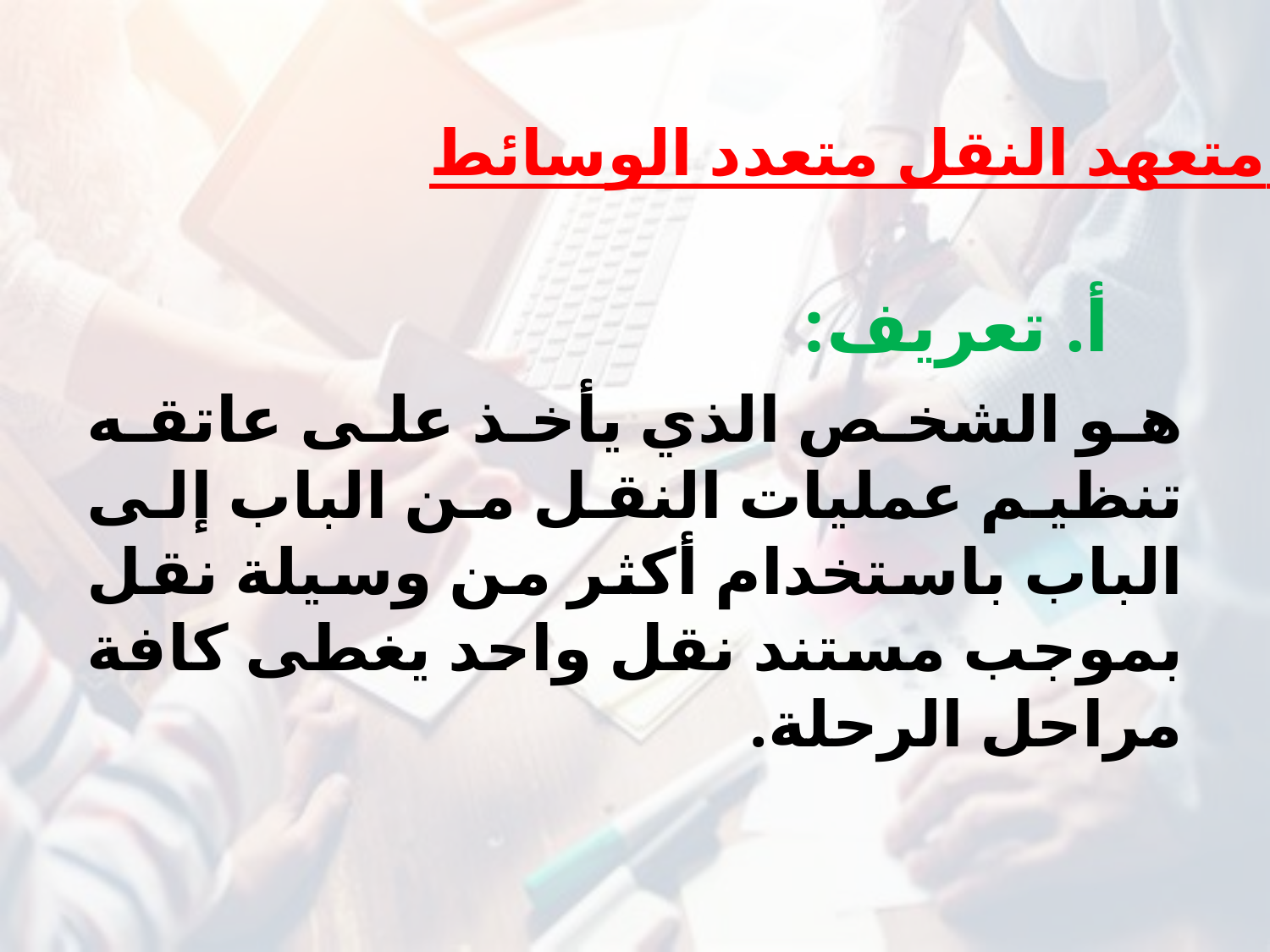

5. متعهد النقل متعدد الوسائط
    أ. تعريف:
هو الشخص الذي يأخذ على عاتقه تنظيم عمليات النقل من الباب إلى الباب باستخدام أكثر من وسيلة نقل بموجب مستند نقل واحد يغطى كافة مراحل الرحلة.